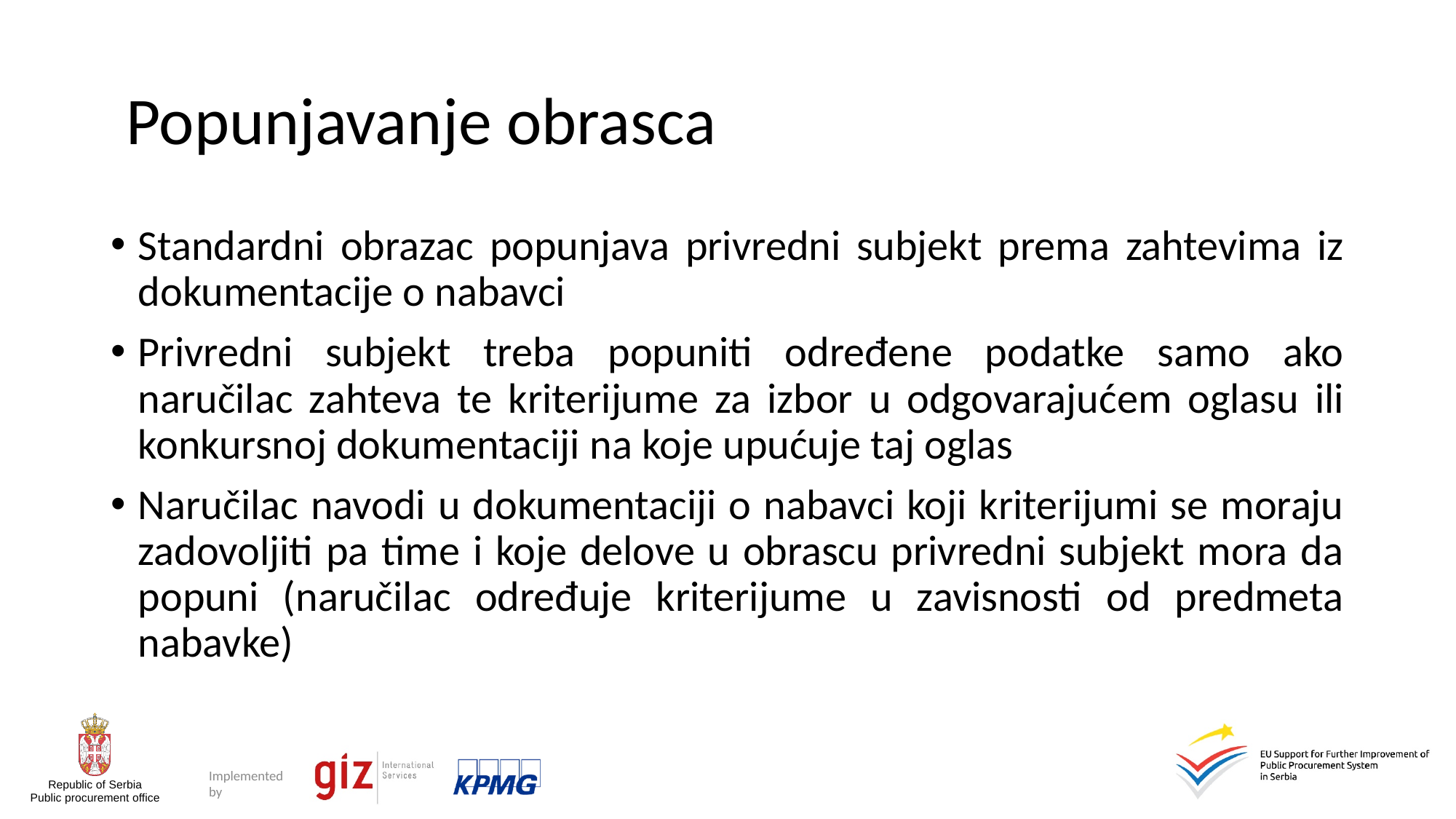

# Popunjavanje obrasca
Standardni obrazac popunjava privredni subjekt prema zahtevima iz dokumentacije o nabavci
Privredni subjekt treba popuniti određene podatke samo ako naručilac zahteva te kriterijume za izbor u odgovarajućem oglasu ili konkursnoj dokumentaciji na koje upućuje taj oglas
Naručilac navodi u dokumentaciji o nabavci koji kriterijumi se moraju zadovoljiti pa time i koje delove u obrascu privredni subjekt mora da popuni (naručilac određuje kriterijume u zavisnosti od predmeta nabavke)